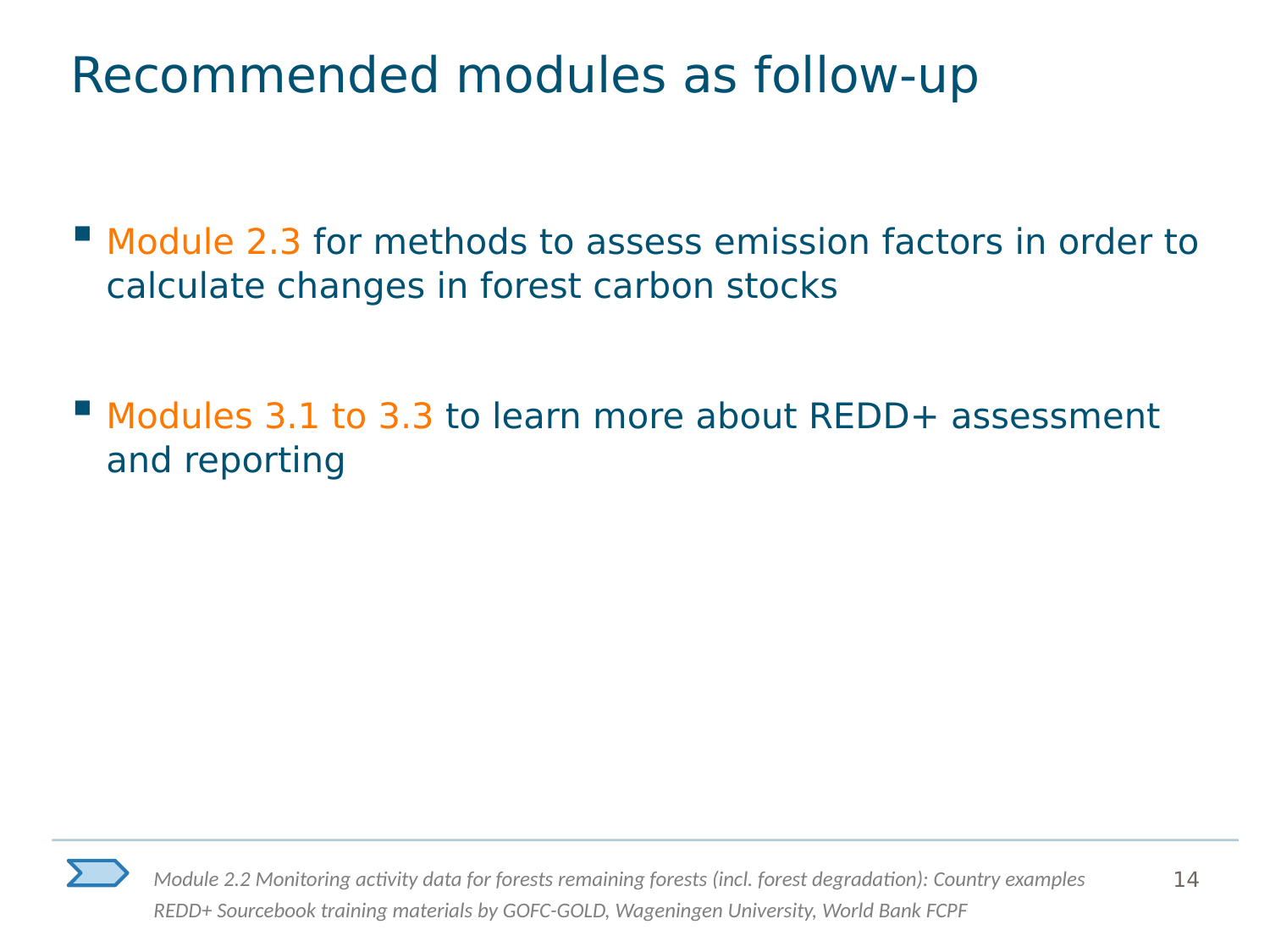

# Recommended modules as follow-up
Module 2.3 for methods to assess emission factors in order to calculate changes in forest carbon stocks

Modules 3.1 to 3.3 to learn more about REDD+ assessment and reporting